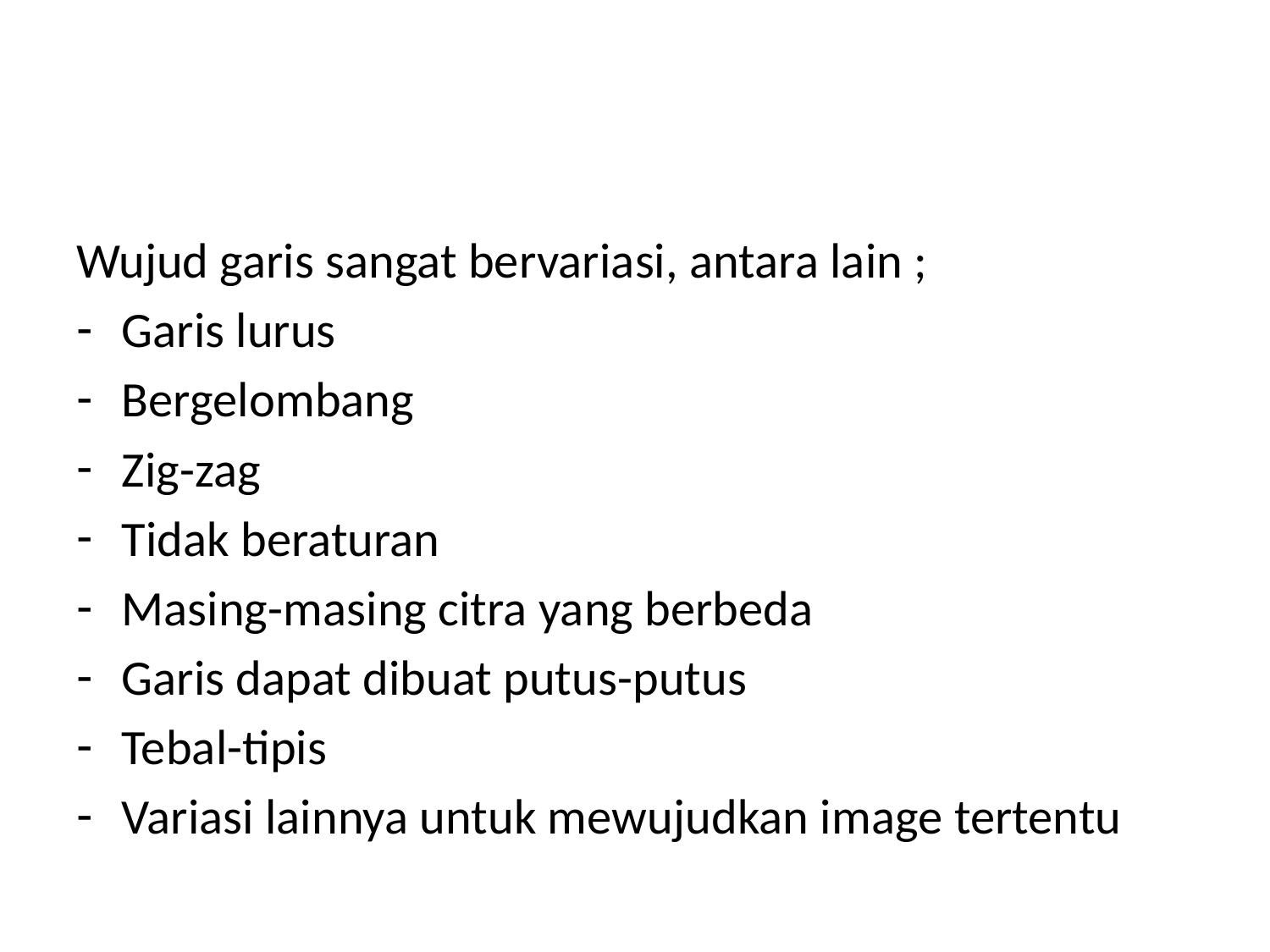

Wujud garis sangat bervariasi, antara lain ;
Garis lurus
Bergelombang
Zig-zag
Tidak beraturan
Masing-masing citra yang berbeda
Garis dapat dibuat putus-putus
Tebal-tipis
Variasi lainnya untuk mewujudkan image tertentu